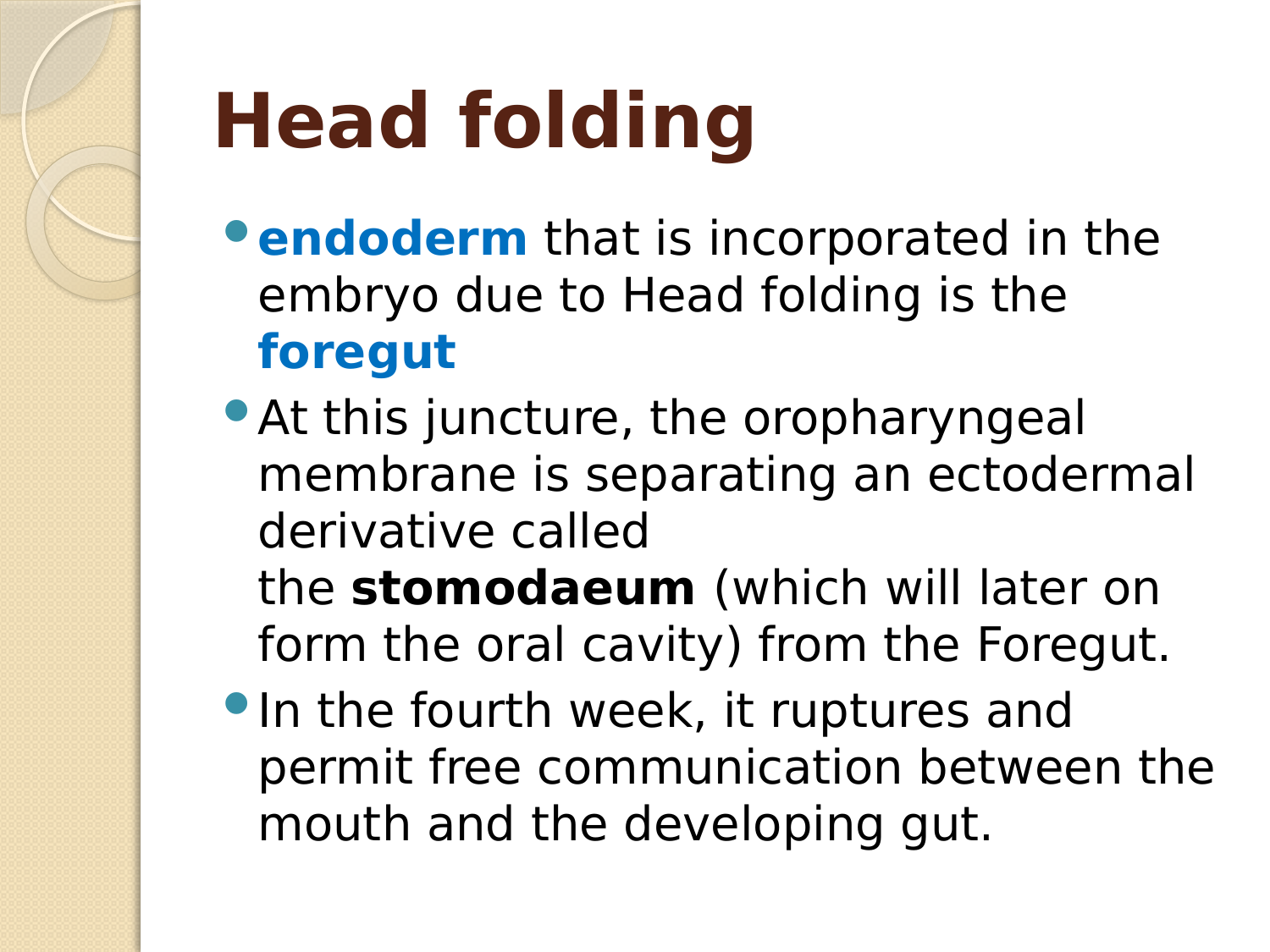

# Head folding
endoderm that is incorporated in the embryo due to Head folding is the foregut
At this juncture, the oropharyngeal membrane is separating an ectodermal derivative called the stomodaeum (which will later on form the oral cavity) from the Foregut.
In the fourth week, it ruptures and permit free communication between the mouth and the developing gut.